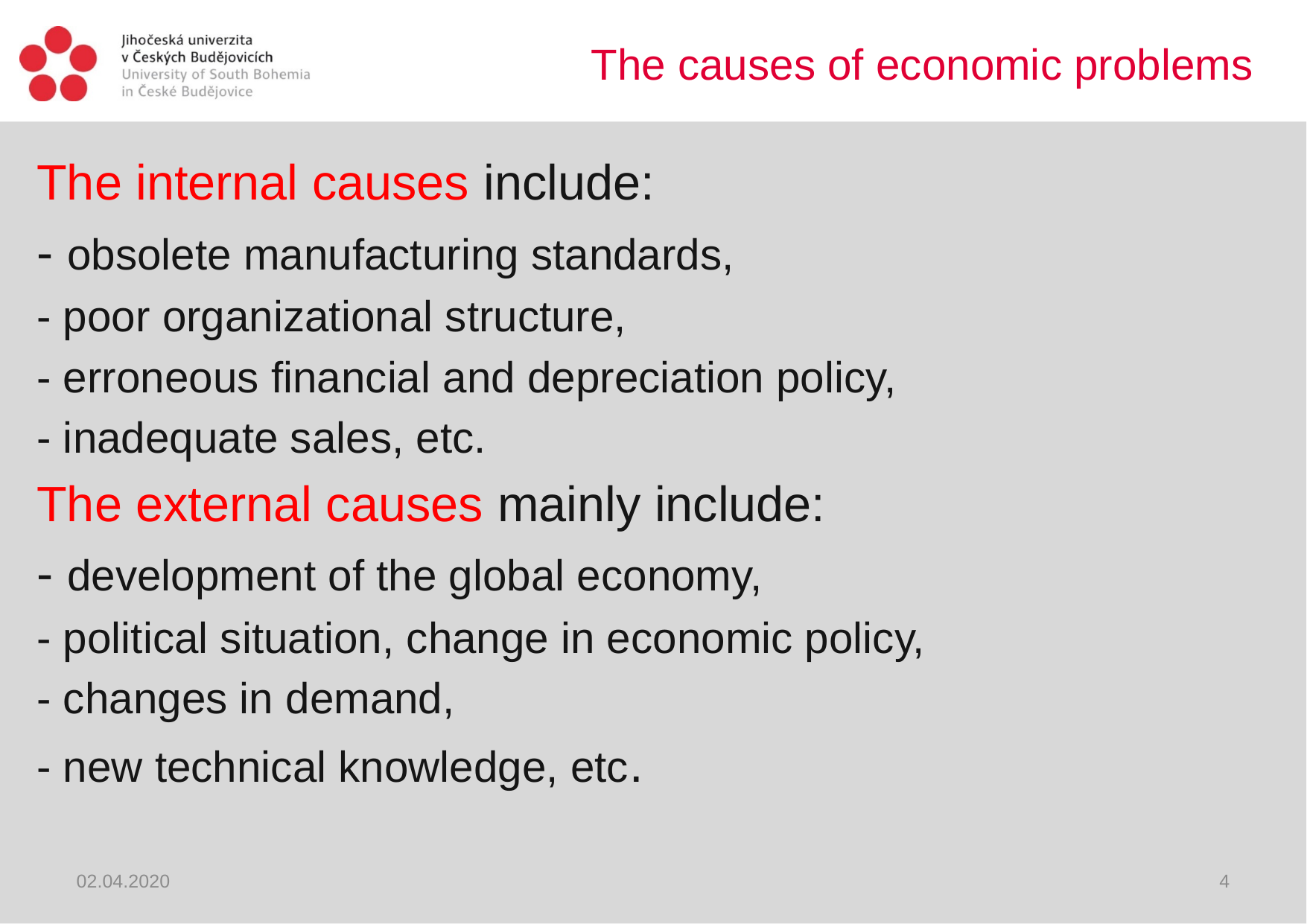

# The causes of economic problems
The internal causes include:
- obsolete manufacturing standards,
- poor organizational structure,
- erroneous financial and depreciation policy,
- inadequate sales, etc.
The external causes mainly include:
- development of the global economy,
- political situation, change in economic policy,
- changes in demand,
- new technical knowledge, etc.

02.04.2020
4